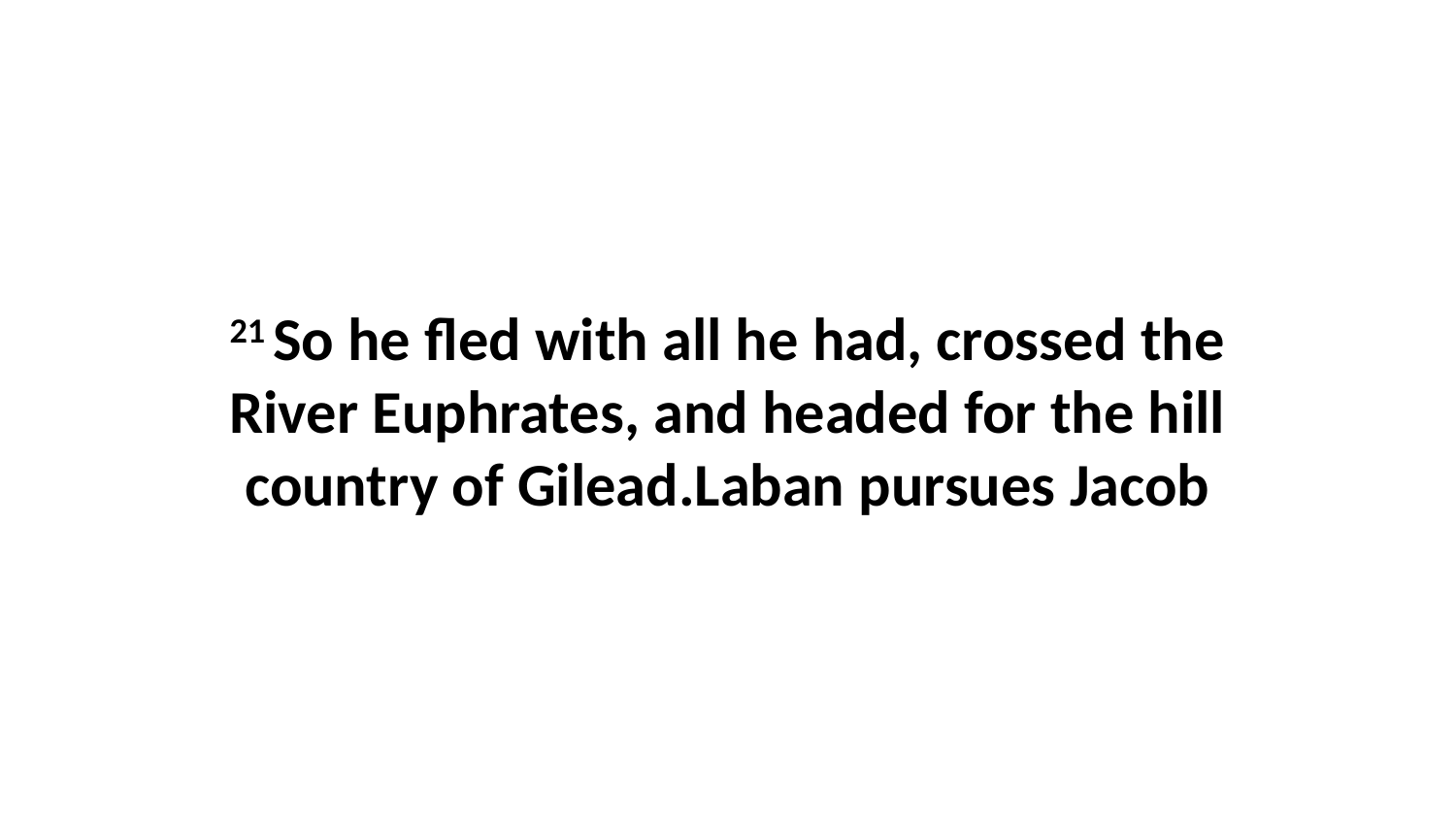

21 So he fled with all he had, crossed the River Euphrates, and headed for the hill country of Gilead.Laban pursues Jacob